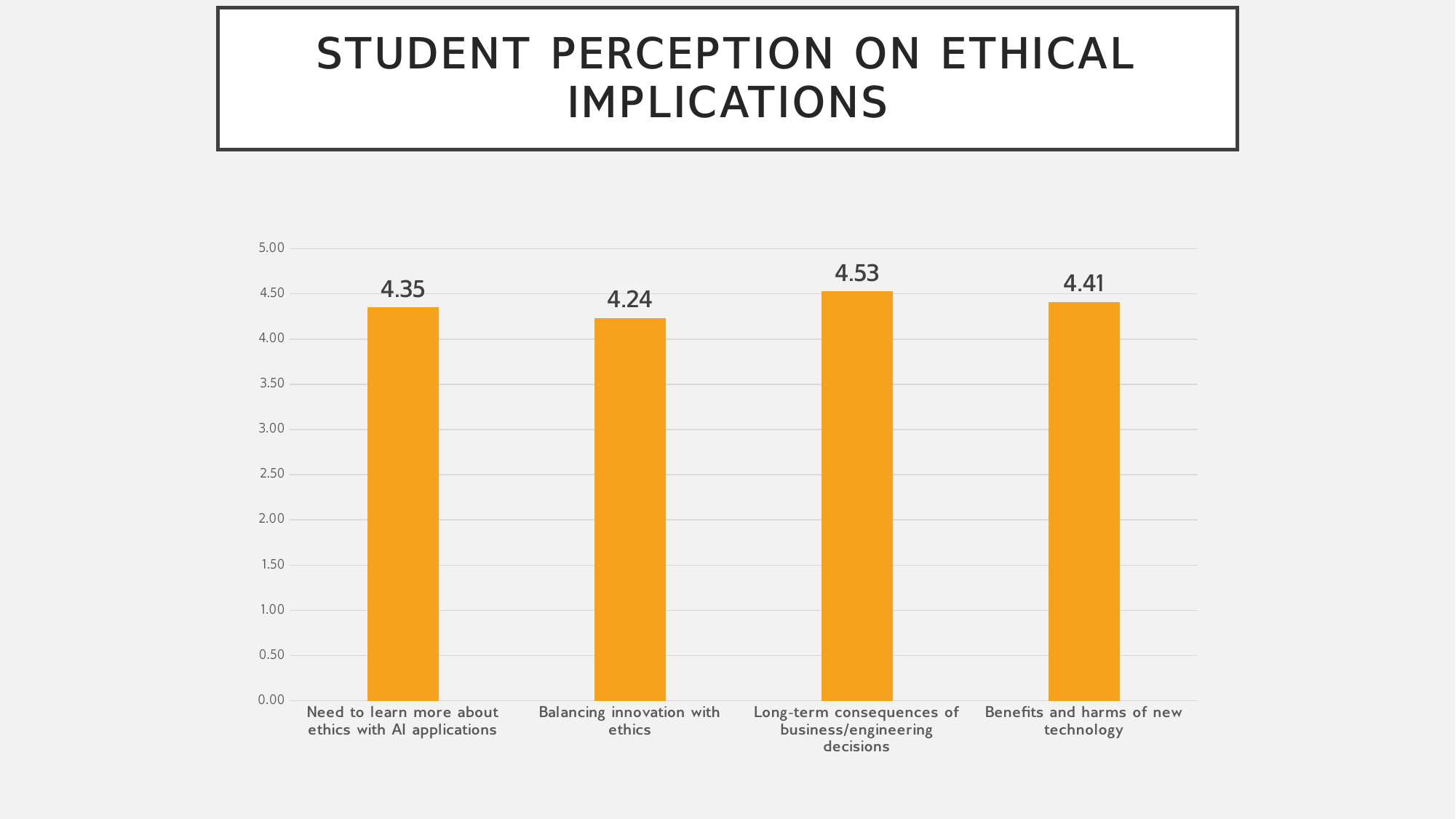

# Student Perception on Ethical Implications

### Chart

| Category |  |
|---|---|
| Need to learn more about ethics with AI applications | 4.35294117647059 |
| Balancing innovation with ethics | 4.23529411764706 |
| Long-term consequences of business/engineering decisions | 4.52941176470588 |
| Benefits and harms of new technology | 4.41176470588235 |